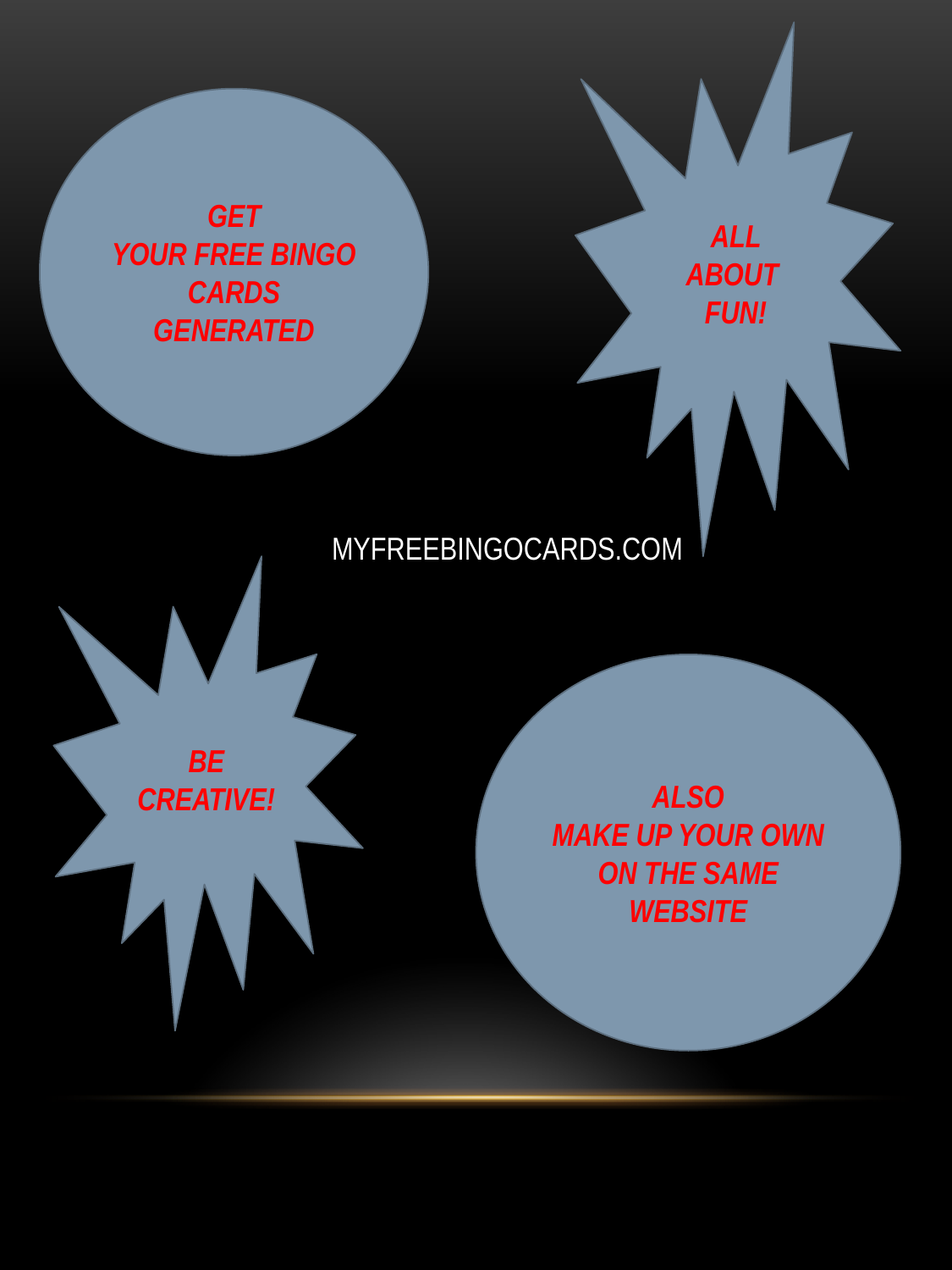

ALL
ABOUT
FUN!
GET
YOUR FREE BINGO CARDS
GENERATED
MYFREEBINGOCARDS.COM
BE
CREATIVE!
ALSO
MAKE UP YOUR OWN
ON THE SAME
WEBSITE